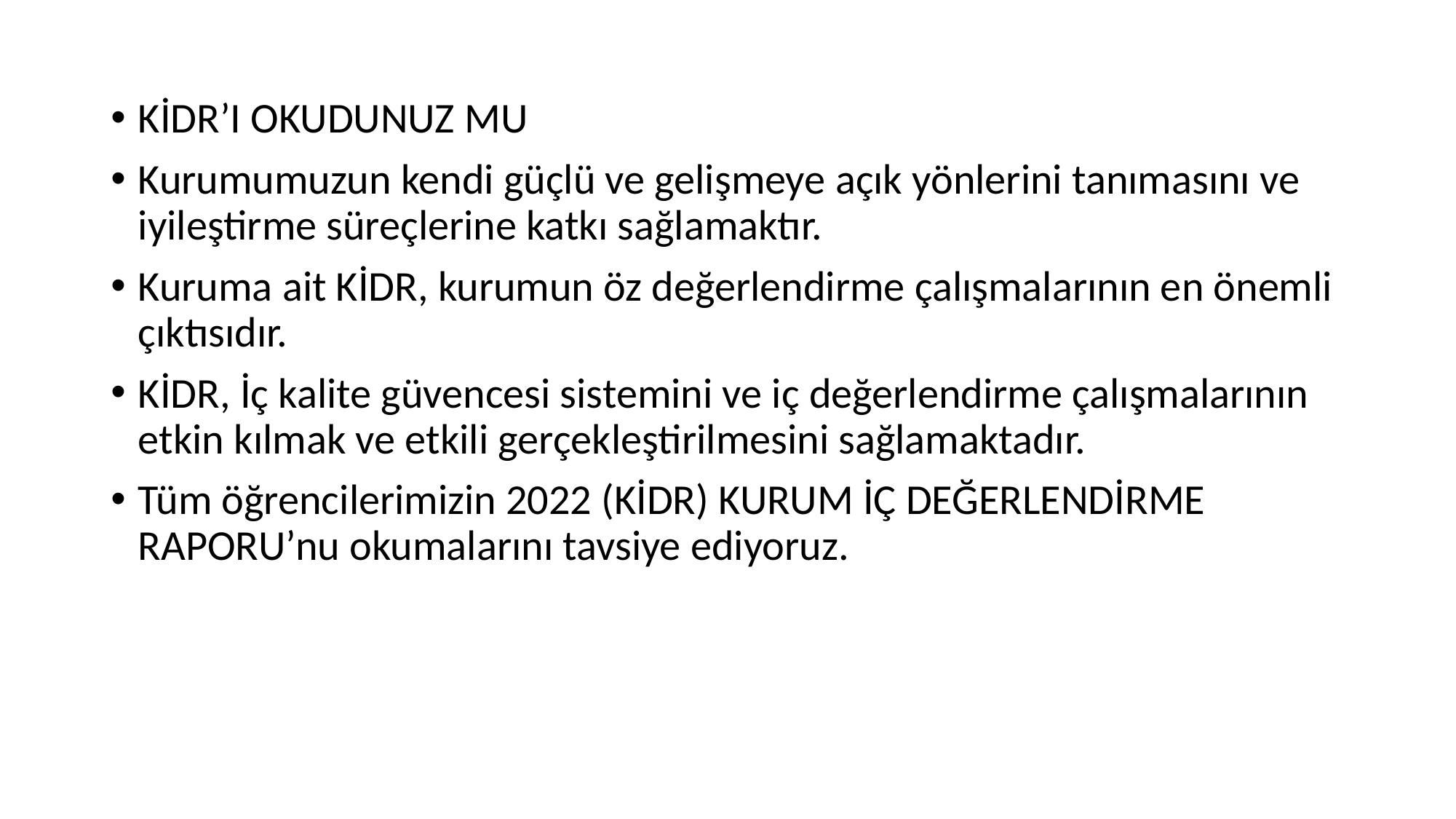

KİDR’I OKUDUNUZ MU
Kurumumuzun kendi güçlü ve gelişmeye açık yönlerini tanımasını ve iyileştirme süreçlerine katkı sağlamaktır.
Kuruma ait KİDR, kurumun öz değerlendirme çalışmalarının en önemli çıktısıdır.
KİDR, İç kalite güvencesi sistemini ve iç değerlendirme çalışmalarının etkin kılmak ve etkili gerçekleştirilmesini sağlamaktadır.
Tüm öğrencilerimizin 2022 (KİDR) KURUM İÇ DEĞERLENDİRME RAPORU’nu okumalarını tavsiye ediyoruz.